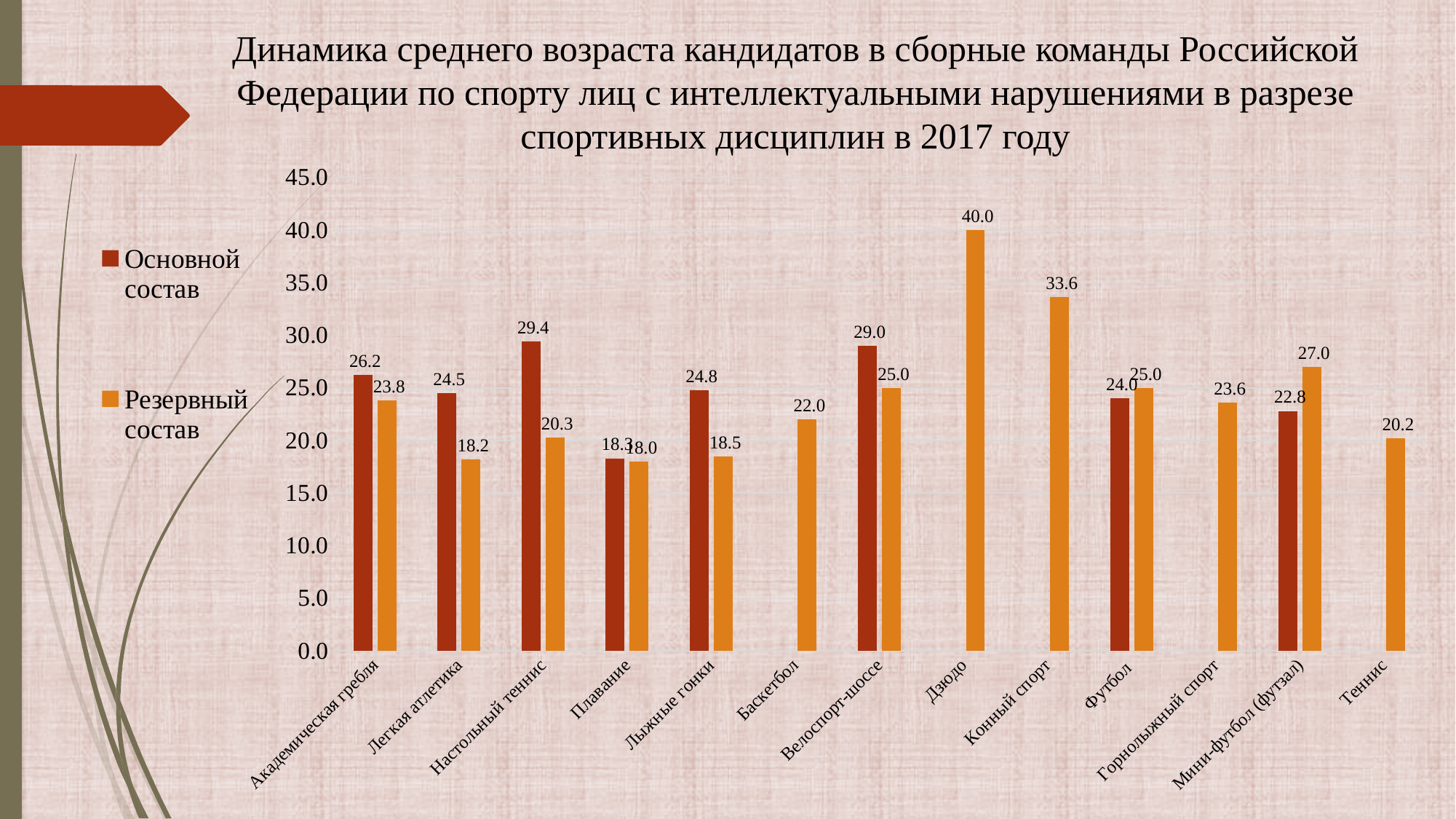

Динамика среднего возраста кандидатов в сборные команды Российской Федерации по спорту лиц с интеллектуальными нарушениями в разрезе спортивных дисциплин в 2017 году

### Chart

| Category | Основной состав | Резервный состав |
|---|---|---|
| Академическая гребля | 26.2 | 23.8 |
| Легкая атлетика | 24.5 | 18.2 |
| Настольный теннис | 29.4 | 20.3 |
| Плавание | 18.3 | 18.0 |
| Лыжные гонки | 24.8 | 18.5 |
| Баскетбол | None | 22.0 |
| Велоспорт-шоссе | 29.0 | 25.0 |
| Дзюдо | None | 40.0 |
| Конный спорт | None | 33.6 |
| Футбол  | 24.0 | 25.0 |
| Горнолыжный спорт | None | 23.6 |
| Мини-футбол (футзал) | 22.8 | 27.0 |
| Теннис | None | 20.2 |